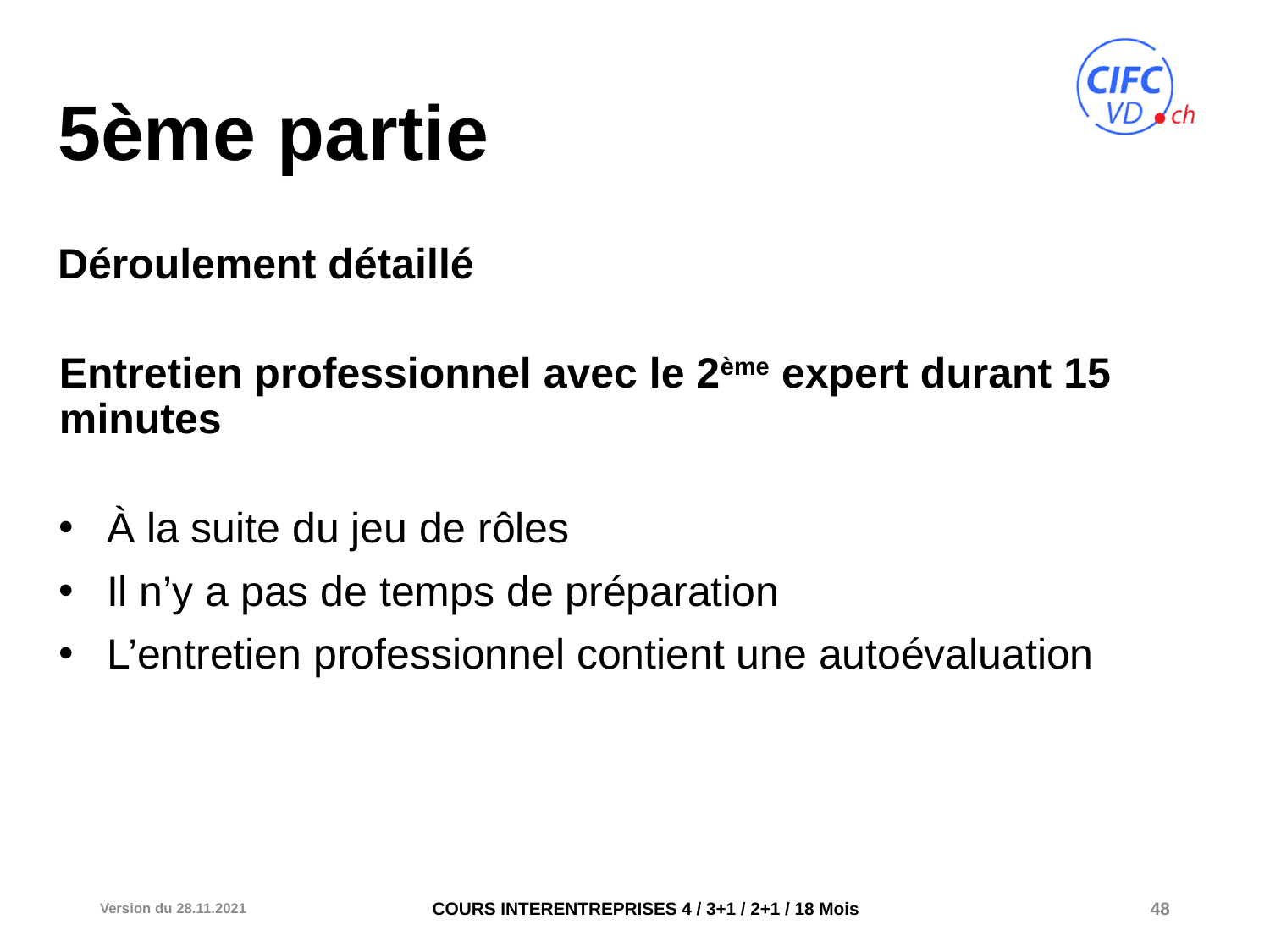

# 5ème partie
Déroulement détaillé

Entretien professionnel avec le 2ème expert durant 15 minutes
À la suite du jeu de rôles
Il n’y a pas de temps de préparation
L’entretien professionnel contient une autoévaluation

Version du 28.11.2021
48
COURS INTERENTREPRISES 4 / 3+1 / 2+1 / 18 Mois